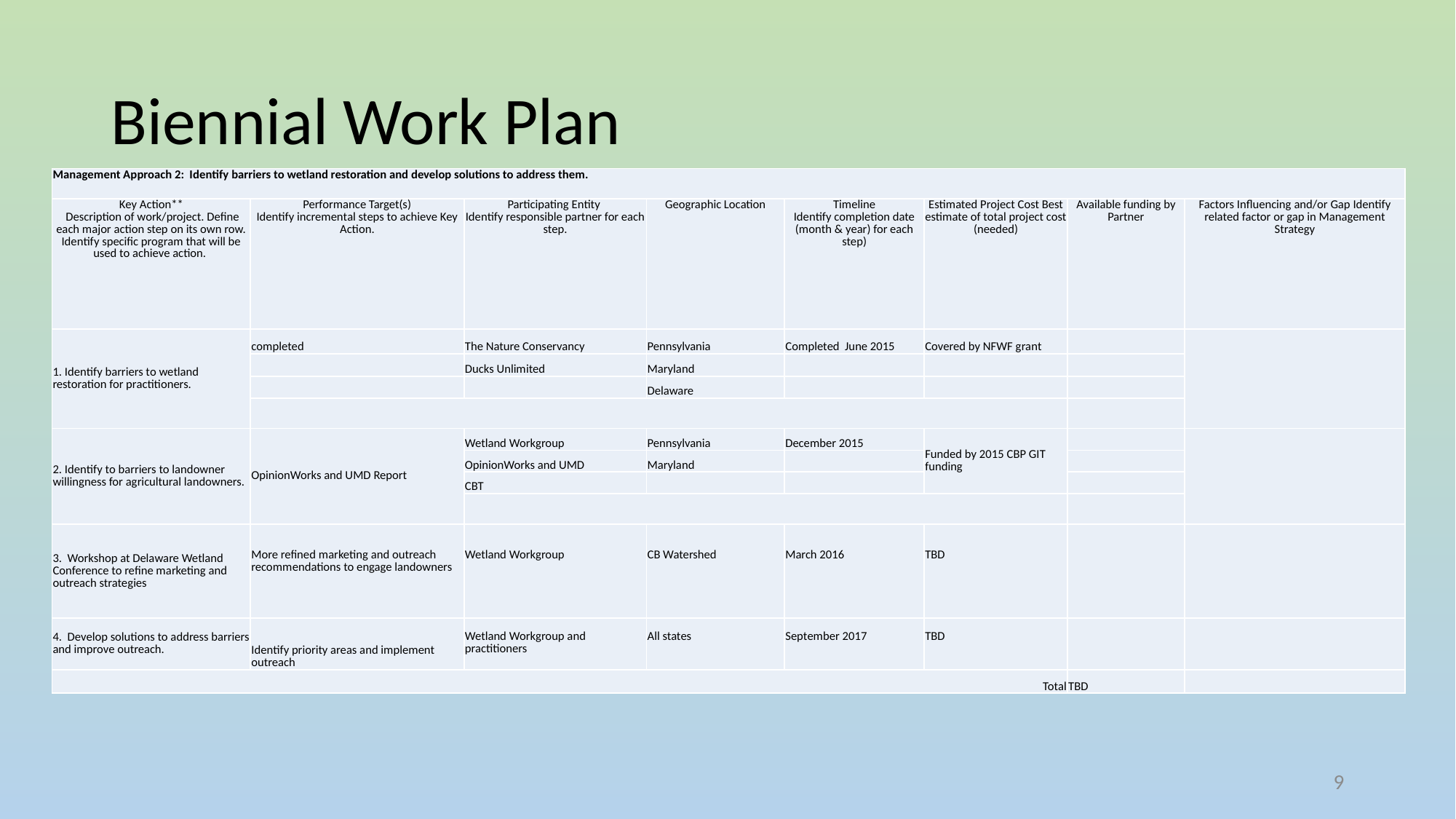

# Biennial Work Plan
| Management Approach 2: Identify barriers to wetland restoration and develop solutions to address them. |  |  |  |  |  |  |  |
| --- | --- | --- | --- | --- | --- | --- | --- |
| Key Action\*\* Description of work/project. Define each major action step on its own row. Identify specific program that will be used to achieve action. | Performance Target(s) Identify incremental steps to achieve Key Action. | Participating Entity Identify responsible partner for each step. | Geographic Location | Timeline Identify completion date (month & year) for each step) | Estimated Project Cost Best estimate of total project cost (needed) | Available funding by Partner | Factors Influencing and/or Gap Identify related factor or gap in Management Strategy |
| 1. Identify barriers to wetland restoration for practitioners. | completed | The Nature Conservancy | Pennsylvania | Completed June 2015 | Covered by NFWF grant |  |  |
|  |  | Ducks Unlimited | Maryland |  |  |  |  |
|  |  |  | Delaware |  |  |  |  |
|  |  |  |  |  |  |  |  |
| 2. Identify to barriers to landowner willingness for agricultural landowners. | OpinionWorks and UMD Report | Wetland Workgroup | Pennsylvania | December 2015 | Funded by 2015 CBP GIT funding |  |  |
|  |  | OpinionWorks and UMD | Maryland |  |  |  |  |
|  |  | CBT |  |  |  |  |  |
|  |  |  |  |  |  |  |  |
| 3. Workshop at Delaware Wetland Conference to refine marketing and outreach strategies | More refined marketing and outreach recommendations to engage landowners | Wetland Workgroup | CB Watershed | March 2016 | TBD |  |  |
| 4. Develop solutions to address barriers and improve outreach. | Identify priority areas and implement outreach | Wetland Workgroup and practitioners | All states | September 2017 | TBD |  |  |
| Total |  |  |  |  |  | TBD |  |
9